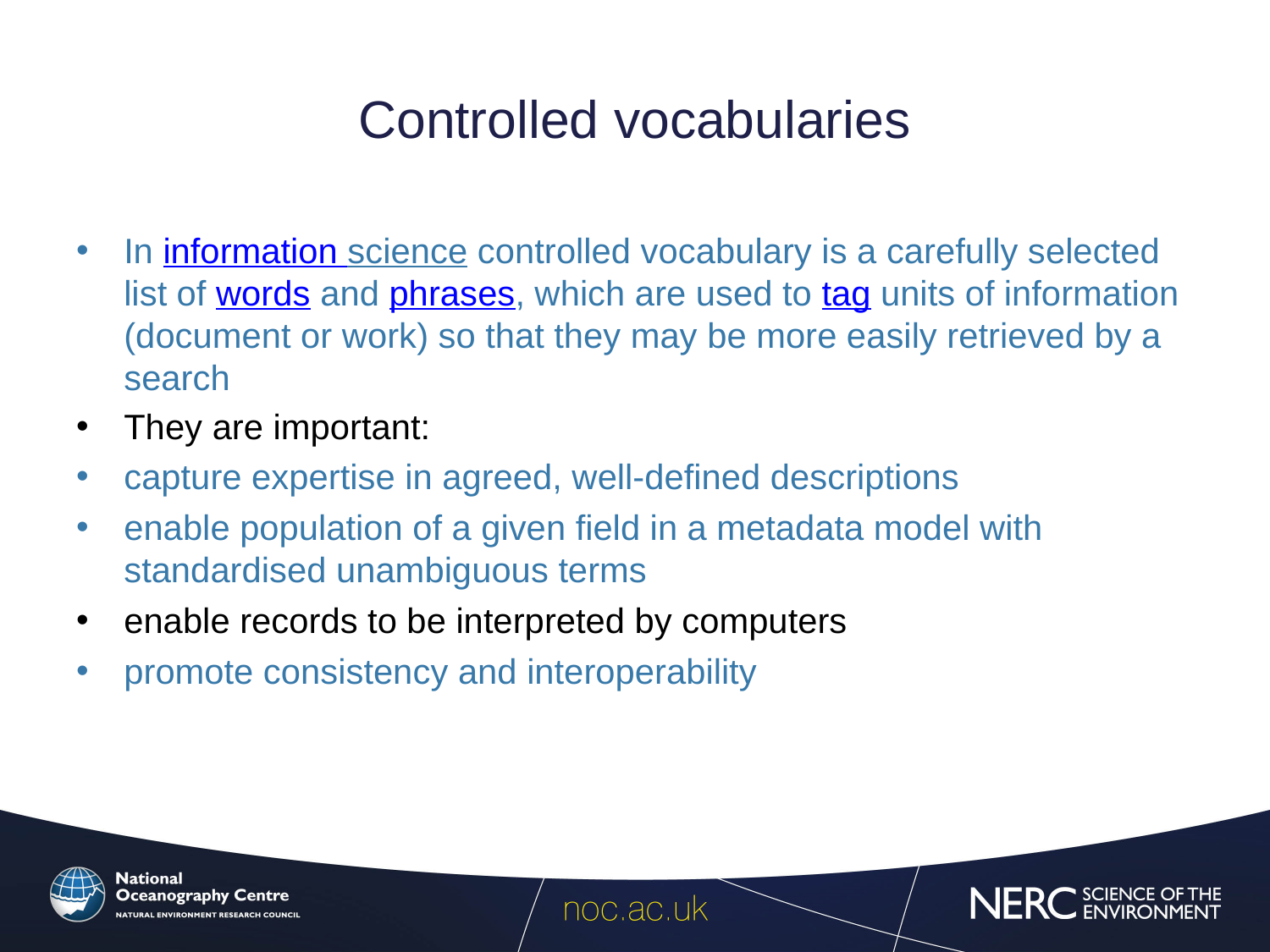

# Controlled vocabularies
In information science controlled vocabulary is a carefully selected list of words and phrases, which are used to tag units of information (document or work) so that they may be more easily retrieved by a search
They are important:
capture expertise in agreed, well-defined descriptions
enable population of a given field in a metadata model with standardised unambiguous terms
enable records to be interpreted by computers
promote consistency and interoperability